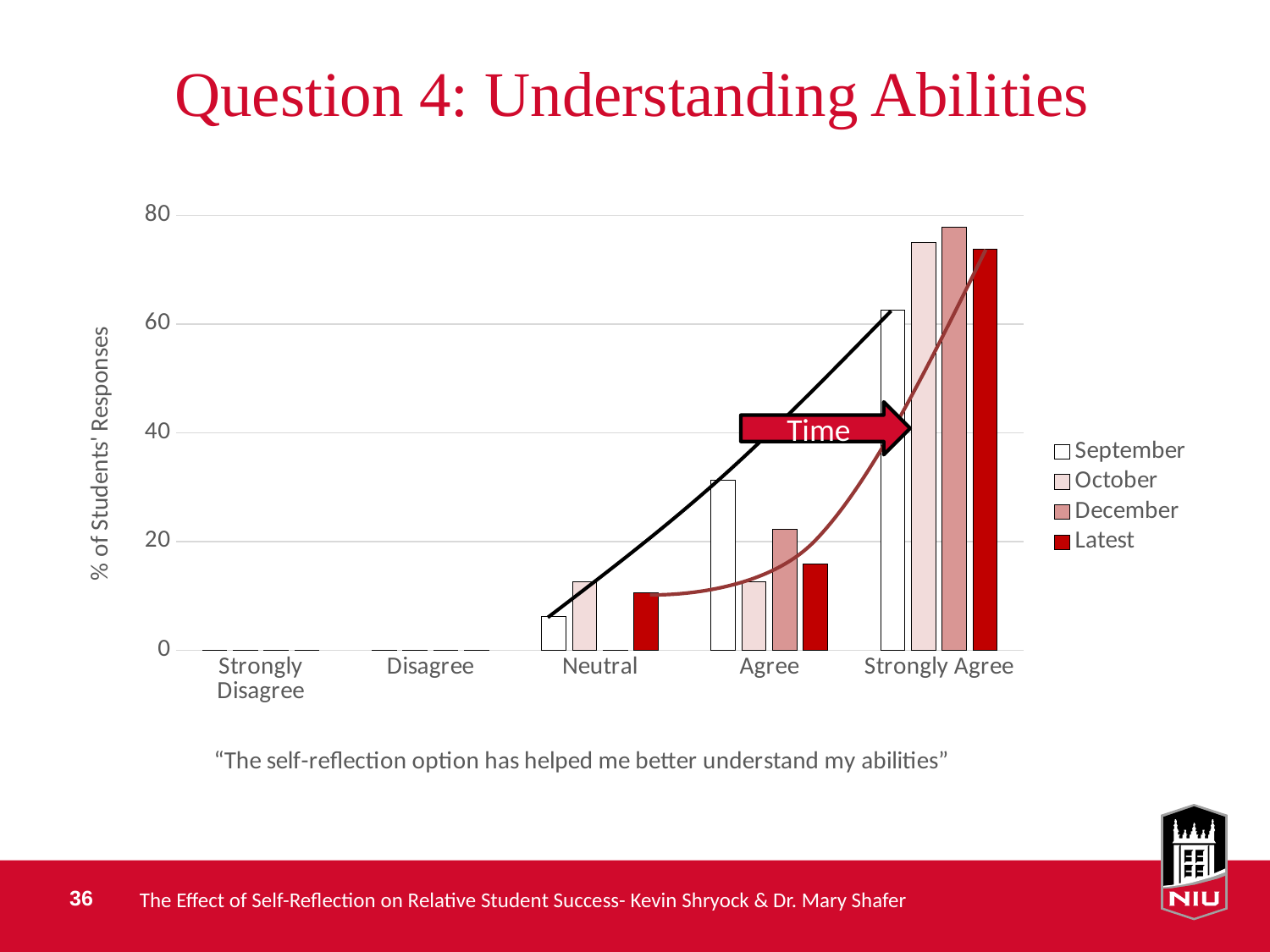

# Question 4: Understanding Abilities

### Chart

| Category | September | October | December | Latest |
|---|---|---|---|---|
| Strongly Disagree | 0.0 | 0.0 | 0.0 | 0.0 |
| Disagree | 0.0 | 0.0 | 0.0 | 0.0 |
| Neutral | 6.25 | 12.5 | 0.0 | 10.526315789473683 |
| Agree | 31.25 | 12.5 | 22.22222222222222 | 15.789473684210526 |
| Strongly Agree | 62.5 | 75.0 | 77.77777777777779 | 73.68421052631578 |

Time
The Effect of Self-Reflection on Relative Student Success- Kevin Shryock & Dr. Mary Shafer
36